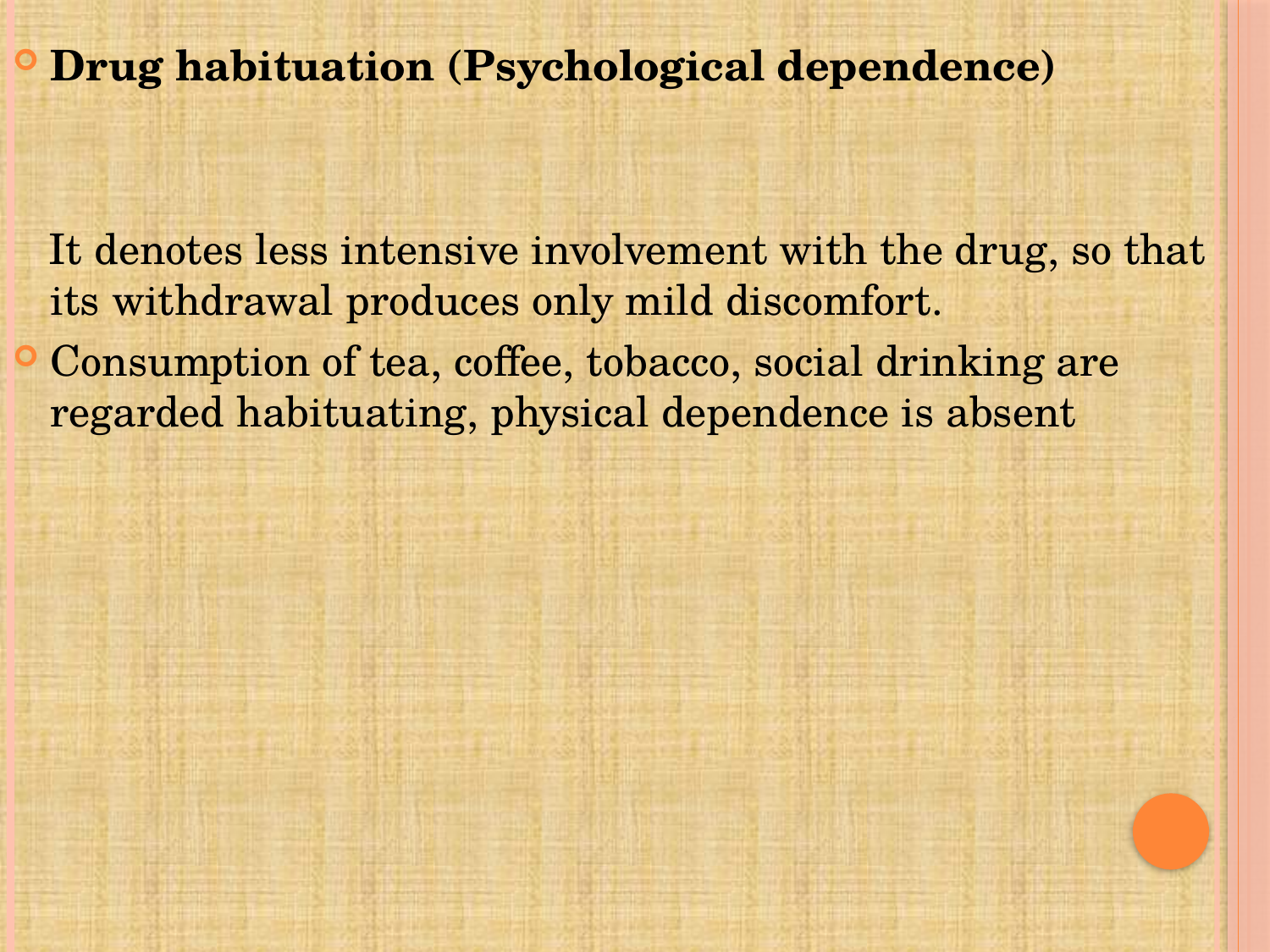

Drug habituation (Psychological dependence)

   It denotes less intensive involvement with the drug, so that its withdrawal produces only mild discomfort.
Consumption of tea, coffee, tobacco, social drinking are regarded habituating, physical dependence is absent